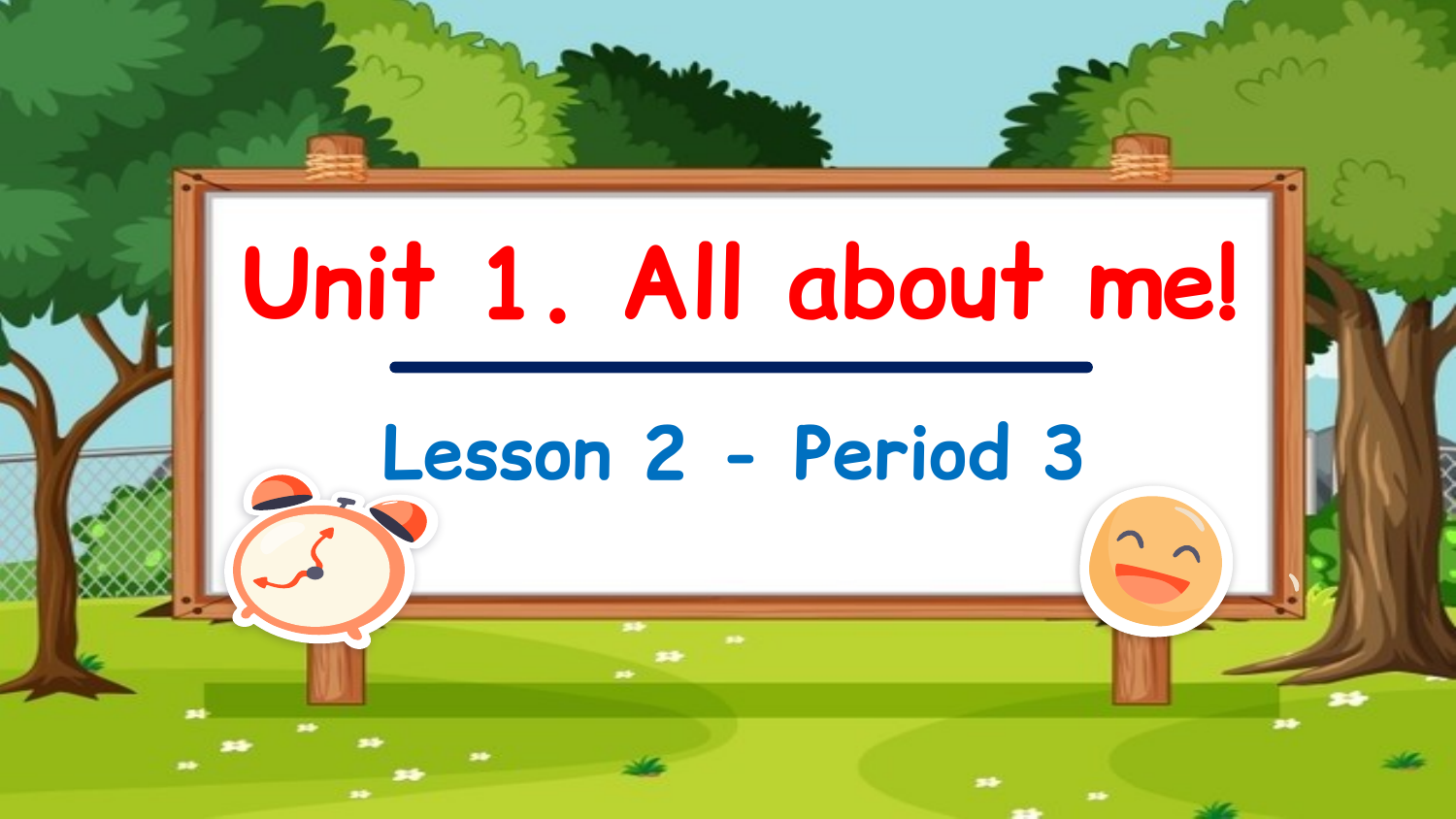

Unit 1. All about me!

Lesson 2 - Period 3